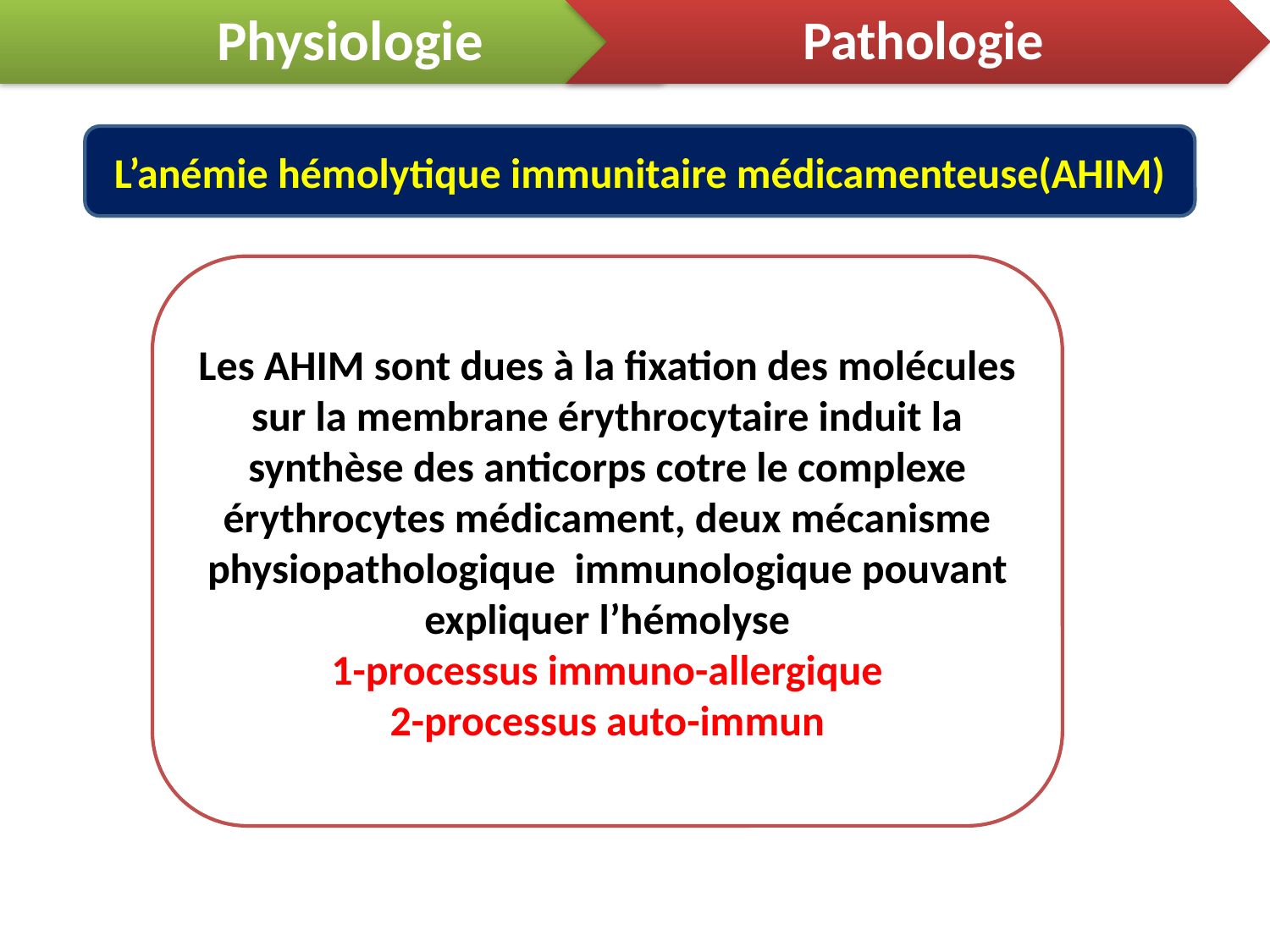

Physiologie

Pathologie
L’anémie hémolytique immunitaire médicamenteuse(AHIM)
Les AHIM sont dues à la fixation des molécules sur la membrane érythrocytaire induit la synthèse des anticorps cotre le complexe érythrocytes médicament, deux mécanisme physiopathologique  immunologique pouvant expliquer l’hémolyse
1-processus immuno-allergique
2-processus auto-immun